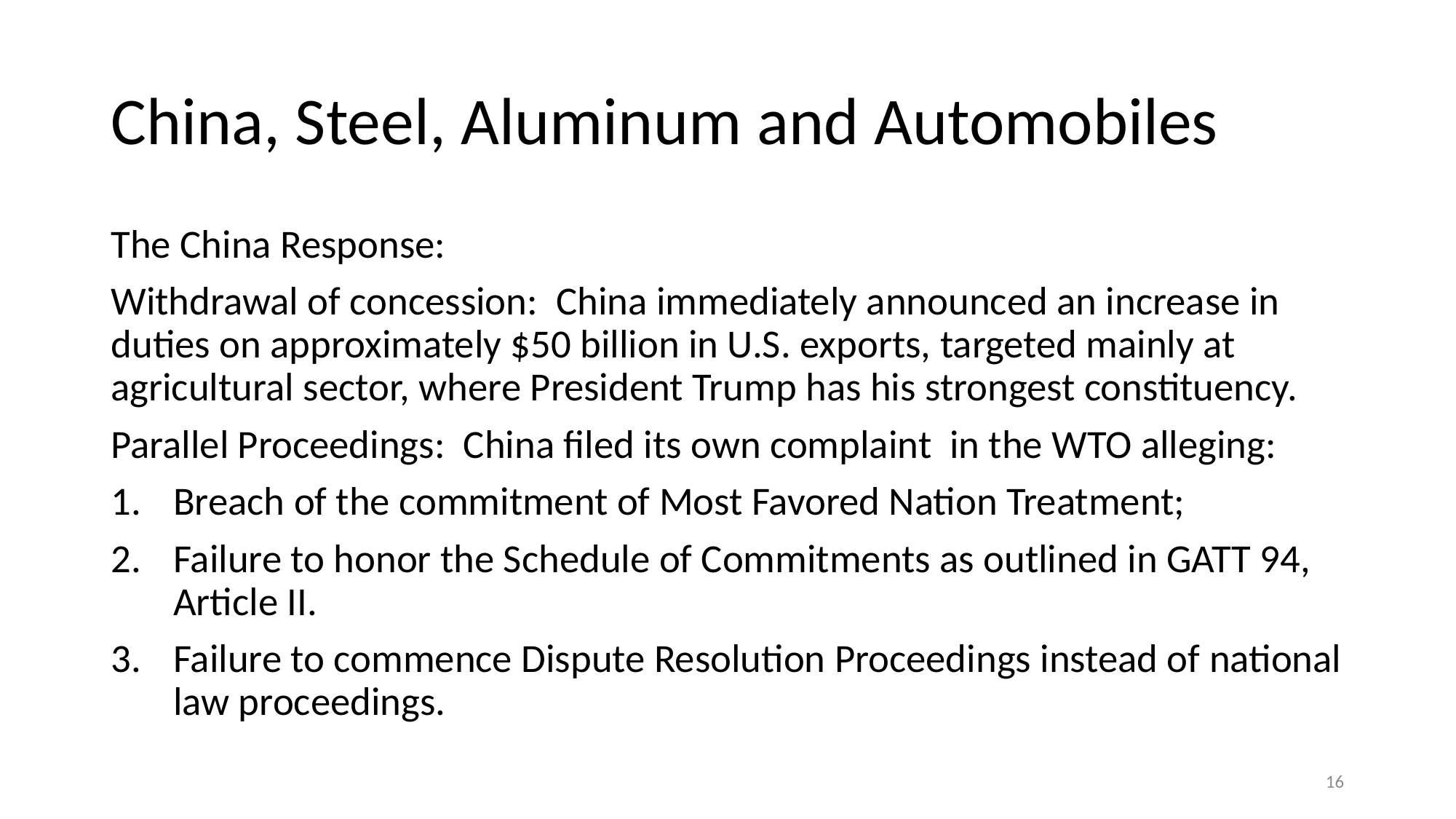

# China, Steel, Aluminum and Automobiles
The China Response:
Withdrawal of concession:  China immediately announced an increase in duties on approximately $50 billion in U.S. exports, targeted mainly at agricultural sector, where President Trump has his strongest constituency.
Parallel Proceedings:  China filed its own complaint  in the WTO alleging:
Breach of the commitment of Most Favored Nation Treatment;
Failure to honor the Schedule of Commitments as outlined in GATT 94, Article II.
Failure to commence Dispute Resolution Proceedings instead of national law proceedings.

16